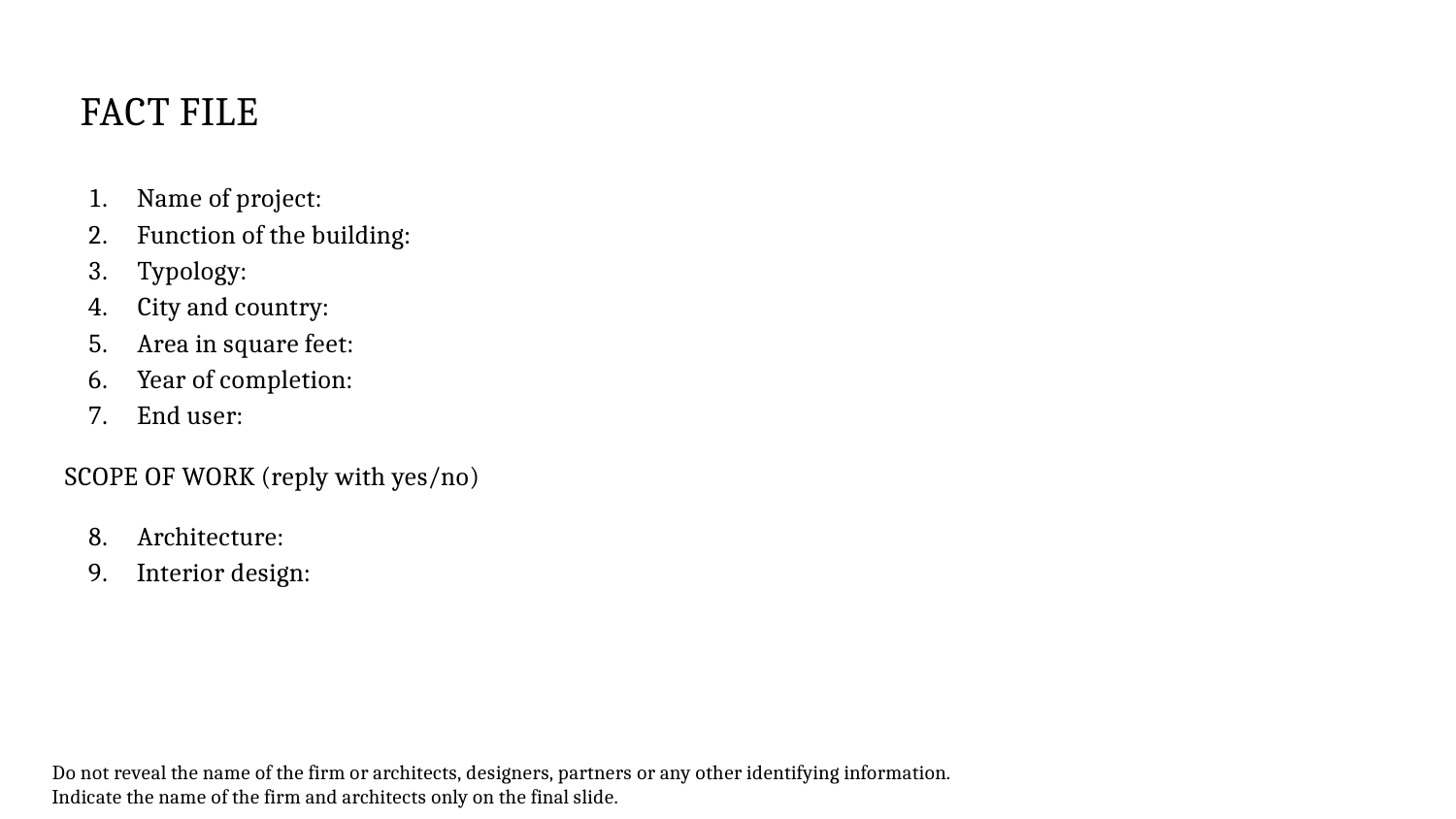

# FACT FILE
Name of project:
Function of the building:
Typology:
City and country:
Area in square feet:
Year of completion:
End user:
SCOPE OF WORK (reply with yes/no)
Architecture:
Interior design: